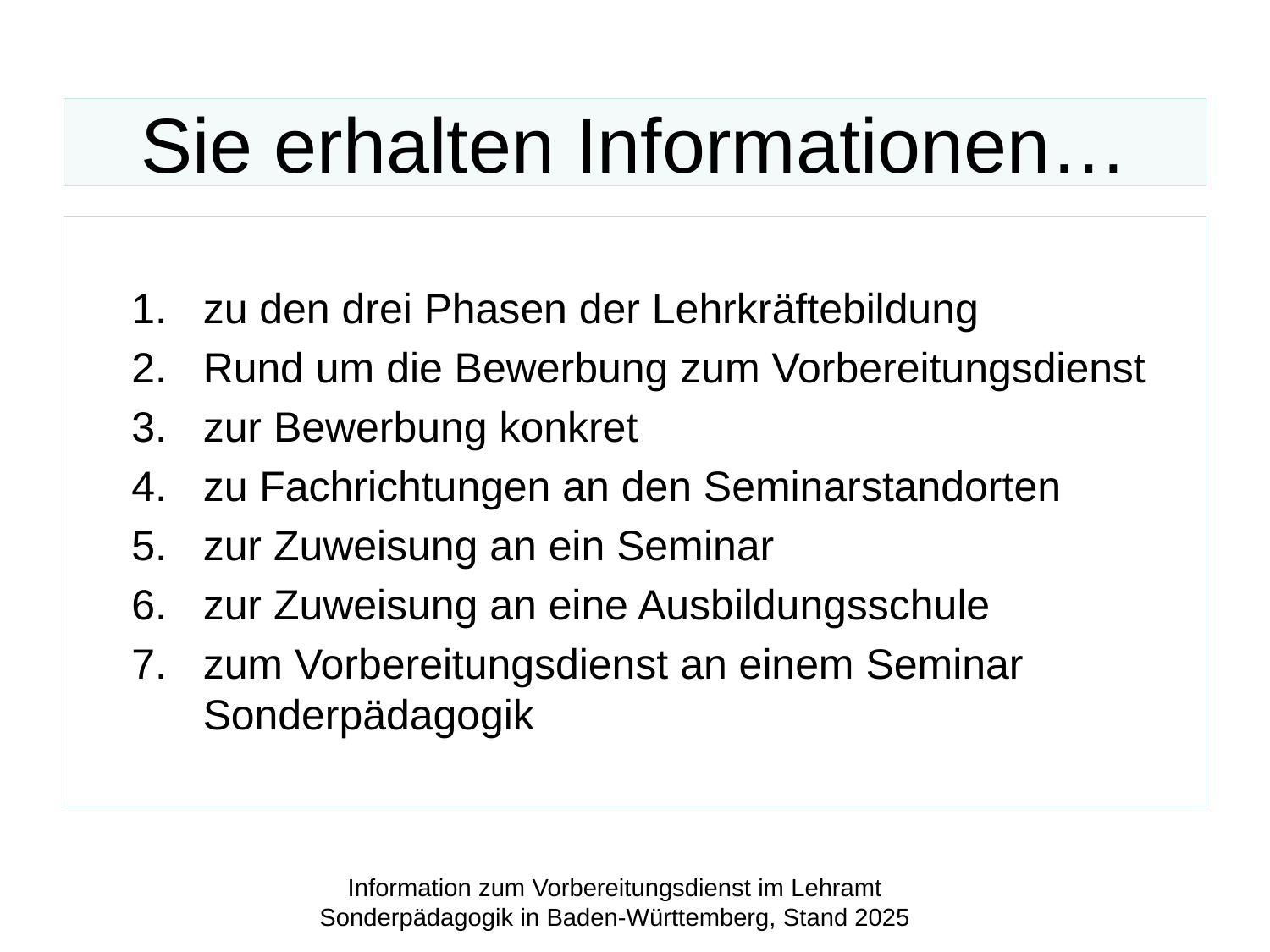

# Sie erhalten Informationen…

zu den drei Phasen der Lehrkräftebildung
Rund um die Bewerbung zum Vorbereitungsdienst
zur Bewerbung konkret
zu Fachrichtungen an den Seminarstandorten
zur Zuweisung an ein Seminar
zur Zuweisung an eine Ausbildungsschule
zum Vorbereitungsdienst an einem Seminar Sonderpädagogik
Information zum Vorbereitungsdienst im Lehramt Sonderpädagogik in Baden-Württemberg, Stand 2025